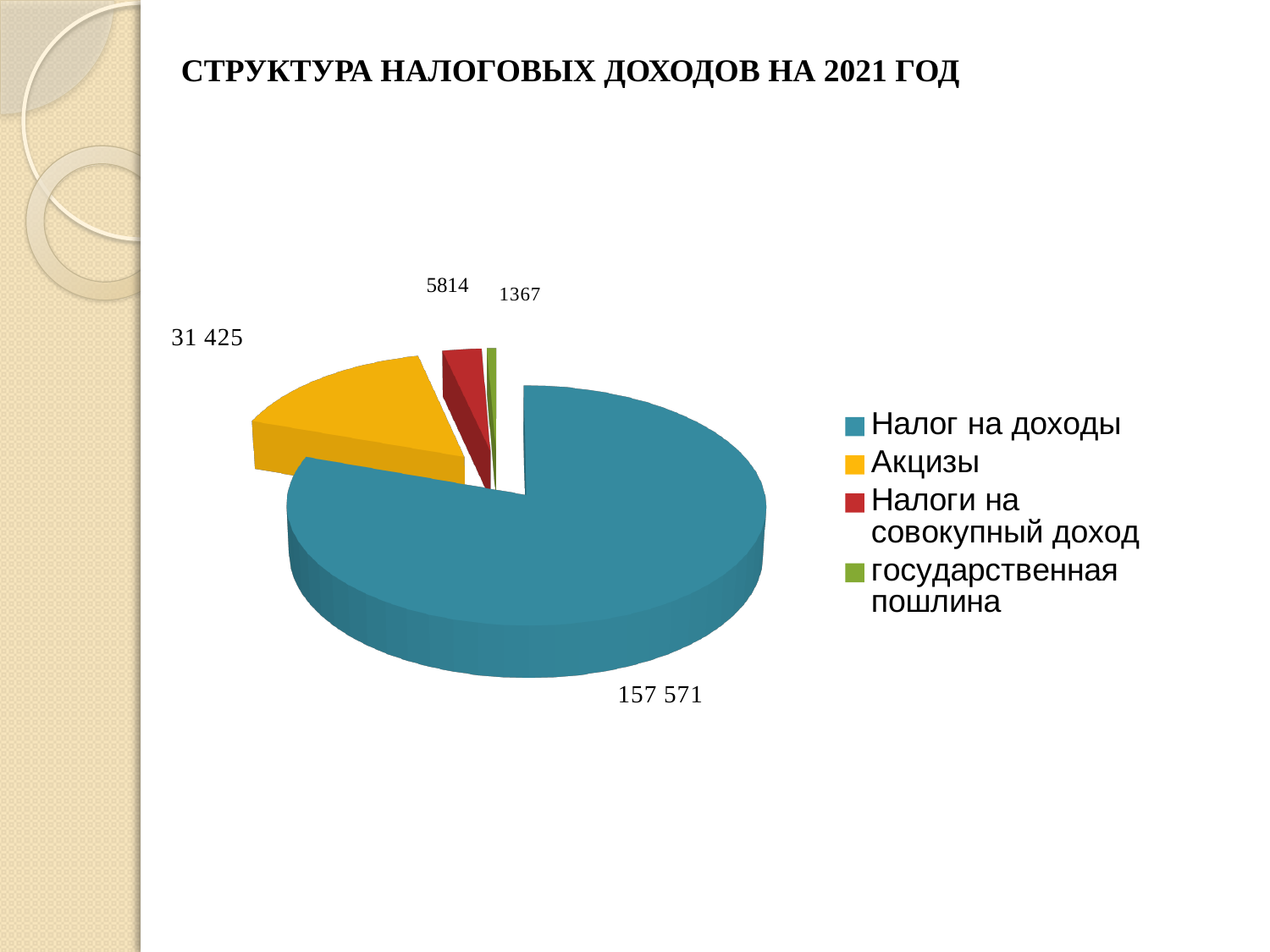

# СТРУКТУРА НАЛОГОВЫХ ДОХОДОВ НА 2021 ГОД

[unsupported chart]